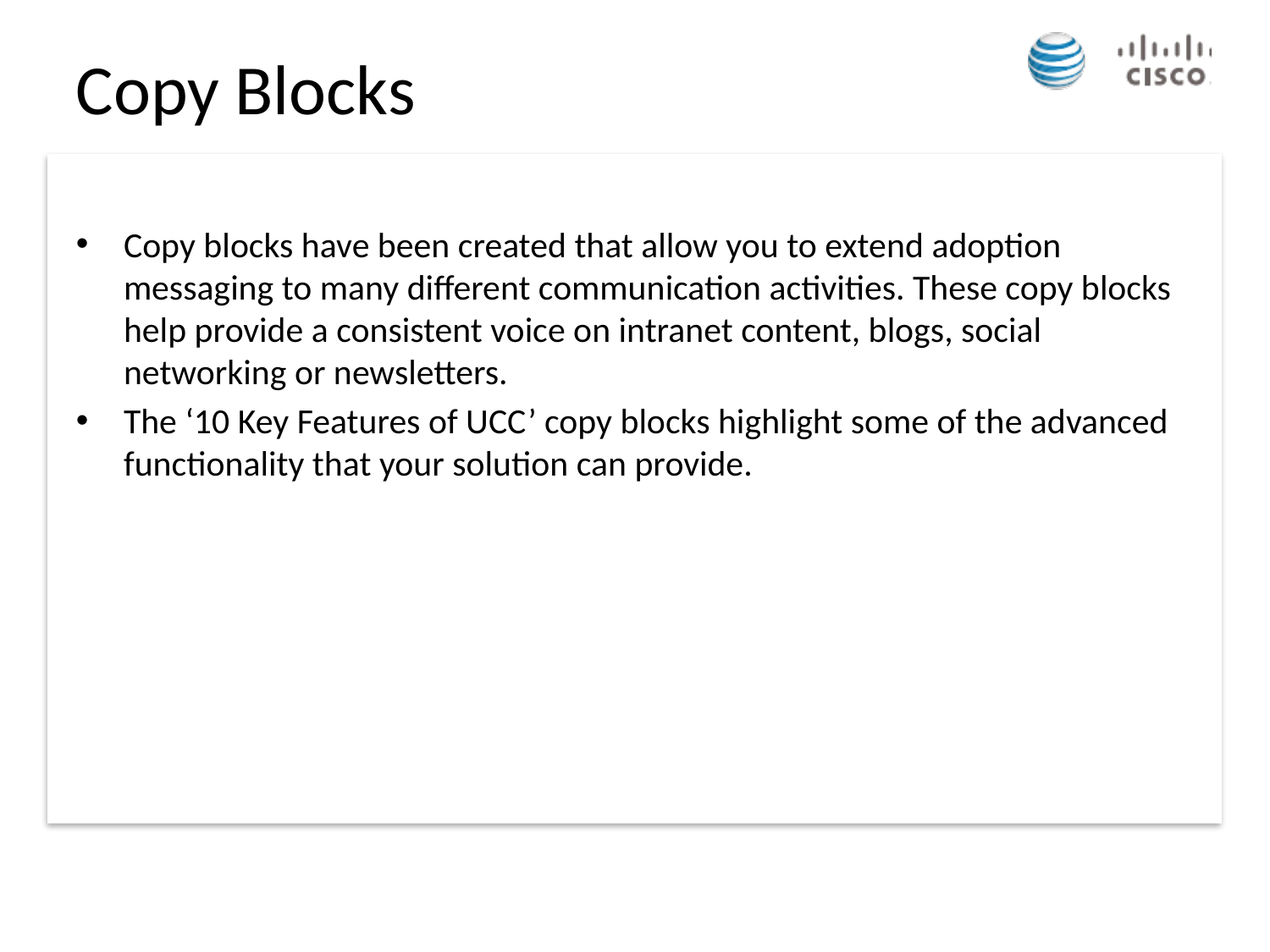

Copy Blocks
Copy blocks have been created that allow you to extend adoption messaging to many different communication activities. These copy blocks help provide a consistent voice on intranet content, blogs, social networking or newsletters.
The ‘10 Key Features of UCC’ copy blocks highlight some of the advanced functionality that your solution can provide.